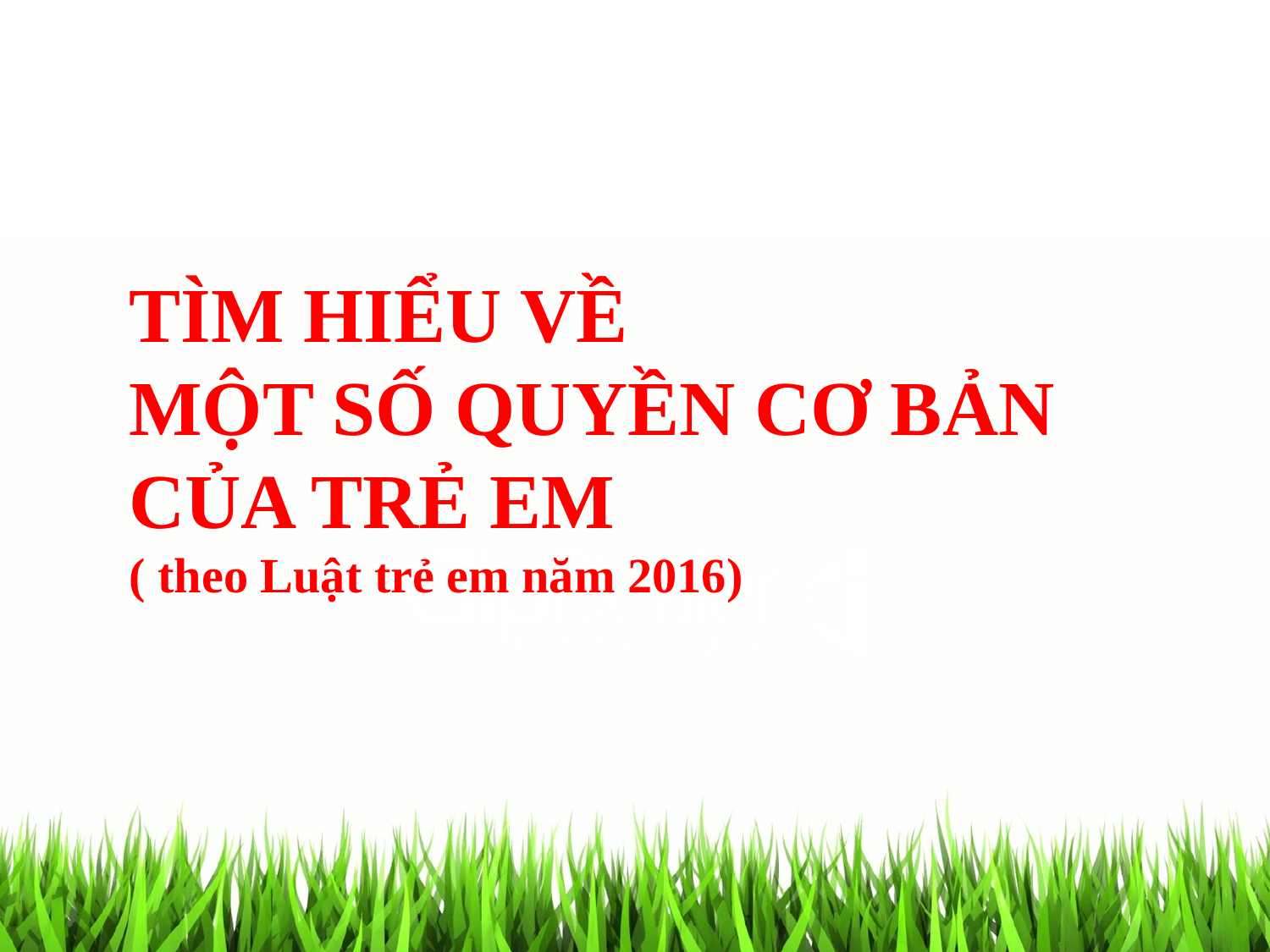

# TÌM HIỂU VỀ MỘT SỐ QUYỀN CƠ BẢN CỦA TRẺ EM ( theo Luật trẻ em năm 2016)